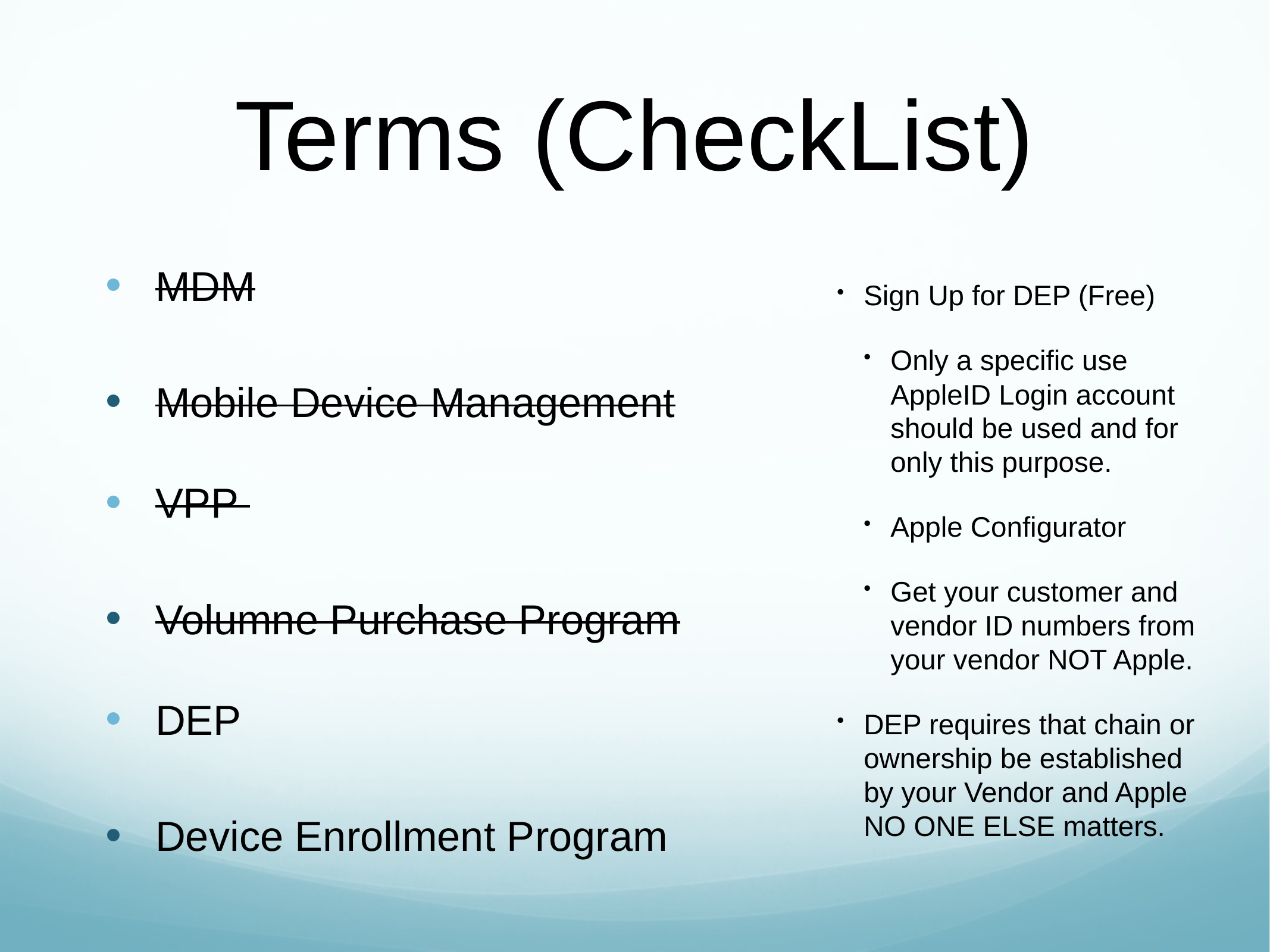

# Terms (CheckList)
MDM

Mobile Device Management

VPP

Volumne Purchase Program

DEP

Device Enrollment Program
Sign Up for DEP (Free)
Only a specific use AppleID Login account should be used and for only this purpose.
Apple Configurator
Get your customer and vendor ID numbers from your vendor NOT Apple.
DEP requires that chain or ownership be established by your Vendor and Apple NO ONE ELSE matters.